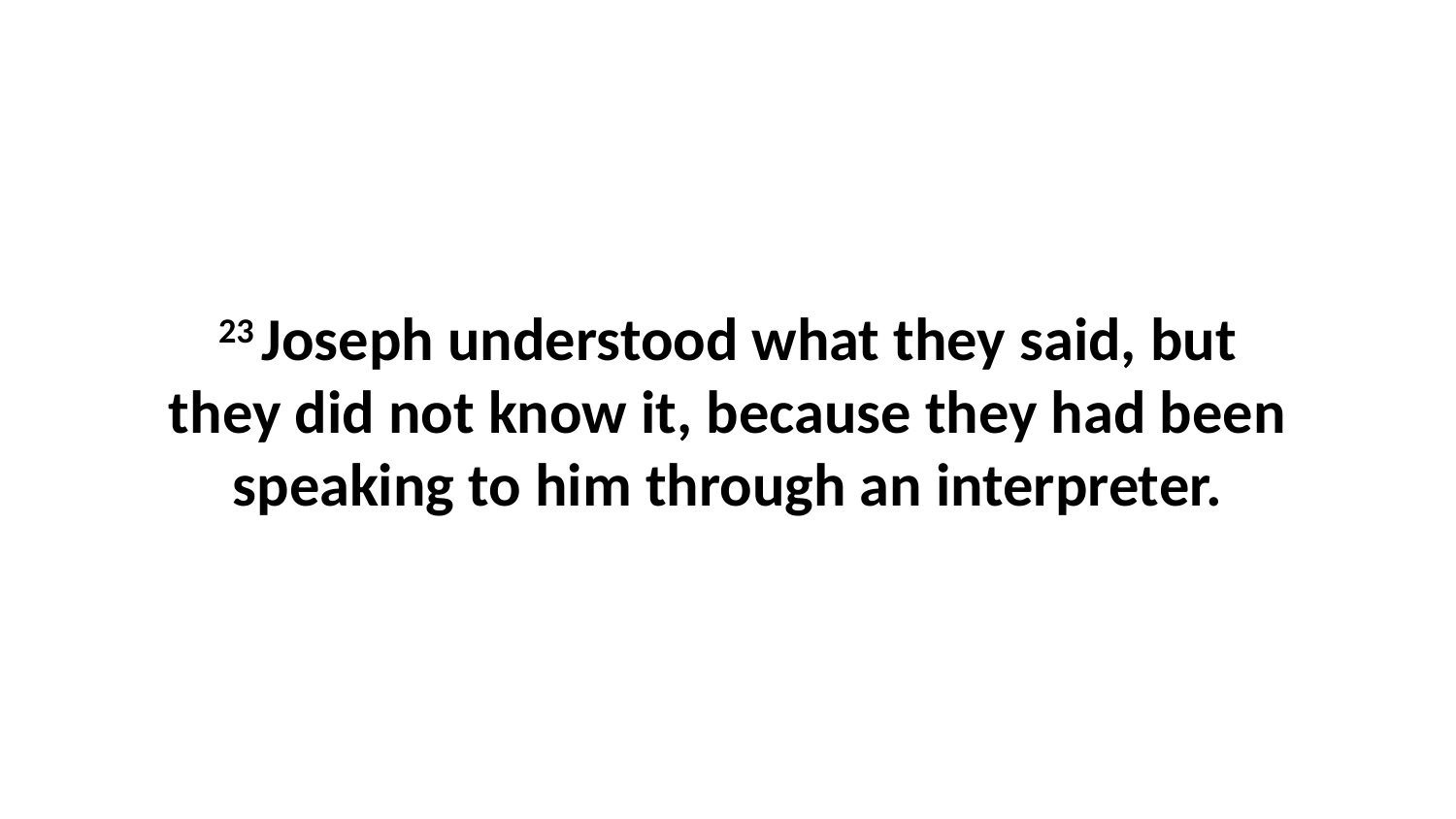

23 Joseph understood what they said, but they did not know it, because they had been speaking to him through an interpreter.